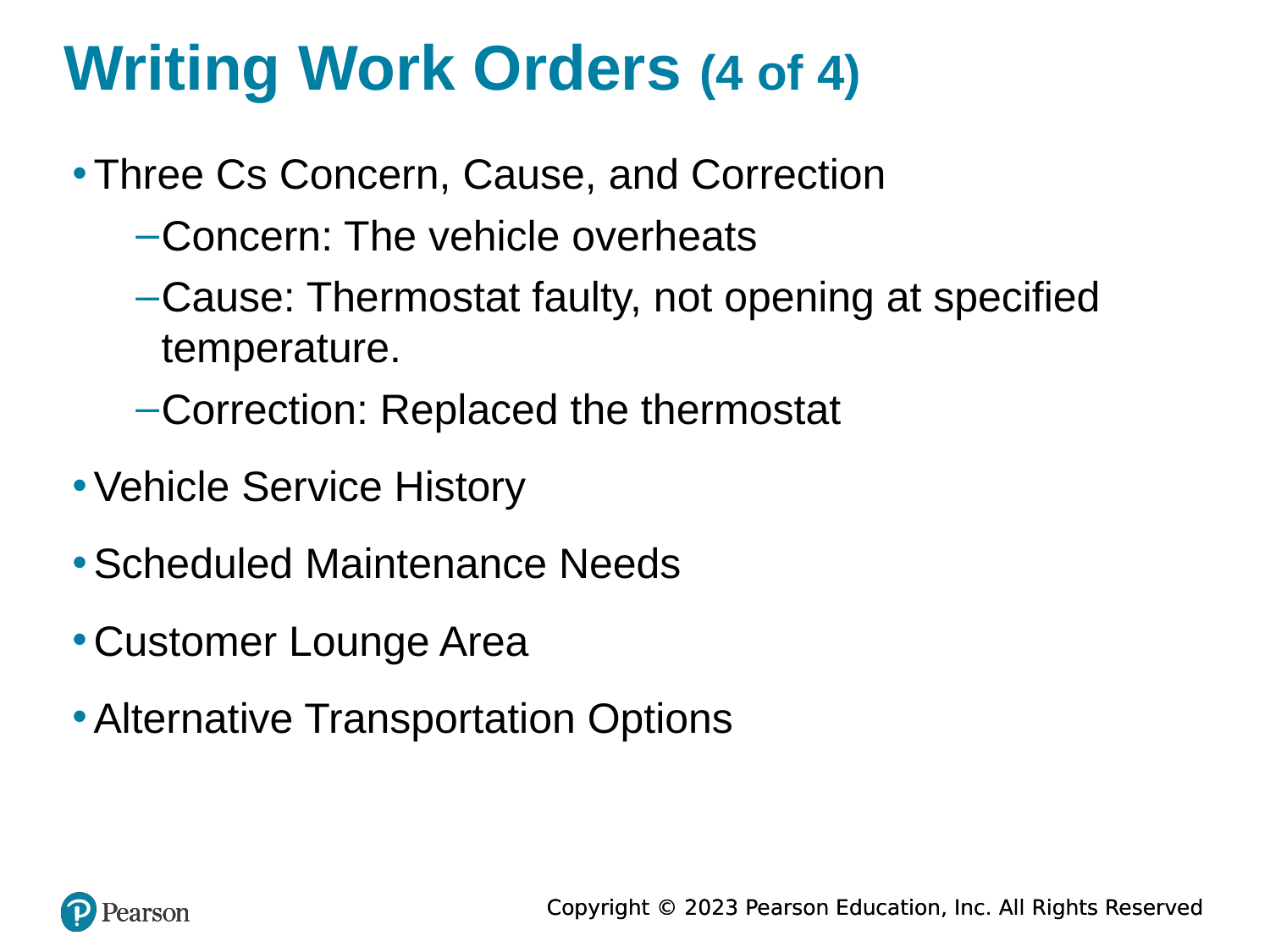

# Writing Work Orders (4 of 4)
Three Cs Concern, Cause, and Correction
Concern: The vehicle overheats
Cause: Thermostat faulty, not opening at specified temperature.
Correction: Replaced the thermostat
Vehicle Service History
Scheduled Maintenance Needs
Customer Lounge Area
Alternative Transportation Options